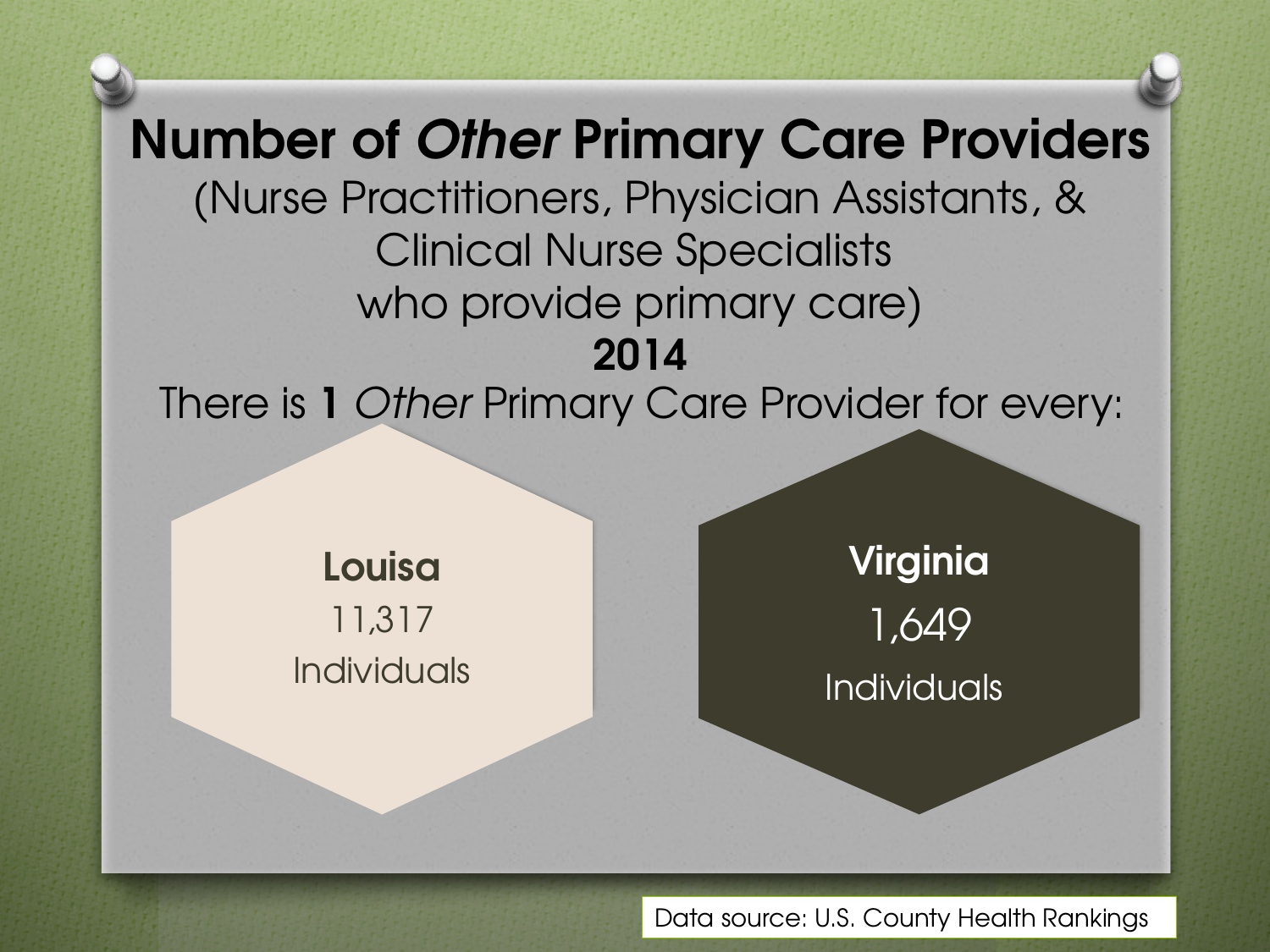

# Number of Other Primary Care Providers (Nurse Practitioners, Physician Assistants, & Clinical Nurse Specialists who provide primary care) 2014
There is 1 Other Primary Care Provider for every:
Louisa
11,317
Individuals
Virginia
1,649
Individuals
Data source: U.S. County Health Rankings